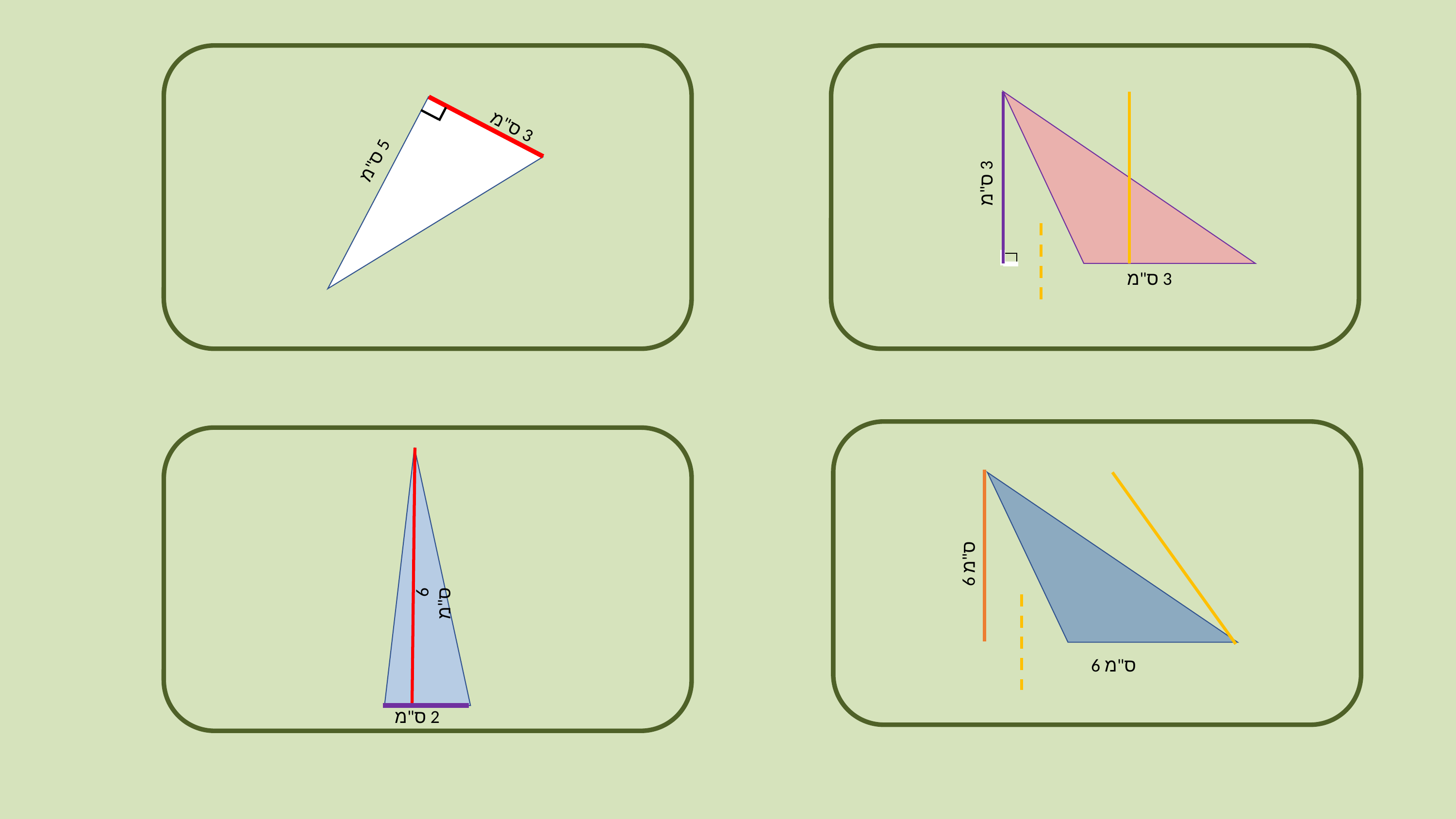

3 ס"מ

3 ס"מ

3 ס"מ
5 ס"מ

6 ס"מ
2 ס"מ

6 ס"מ
6 ס"מ